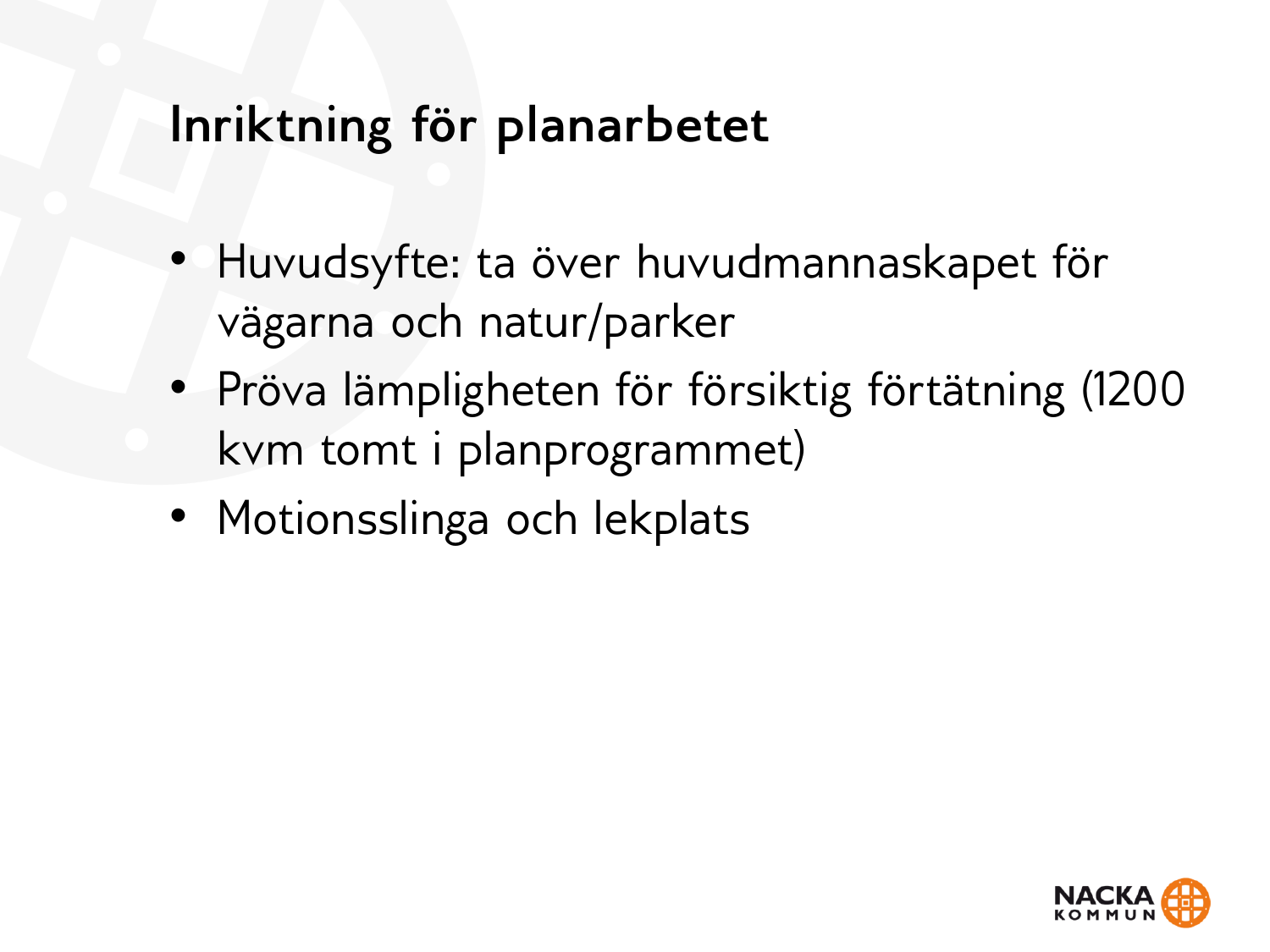

# Inriktning för planarbetet
Huvudsyfte: ta över huvudmannaskapet för vägarna och natur/parker
Pröva lämpligheten för försiktig förtätning (1200 kvm tomt i planprogrammet)
Motionsslinga och lekplats